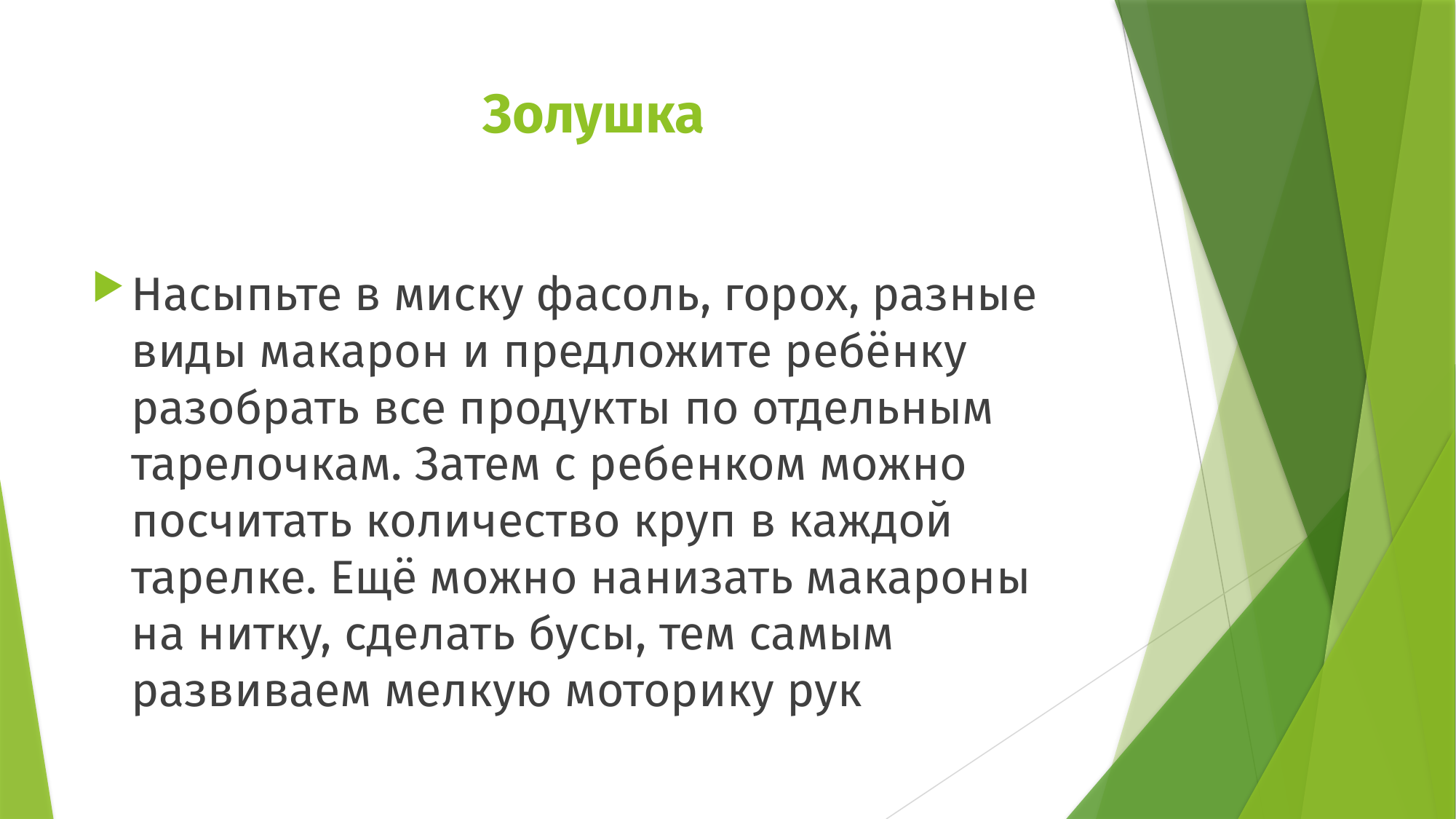

# Золушка
Насыпьте в миску фасоль, горох, разные виды макарон и предложите ребёнку разобрать все продукты по отдельным тарелочкам. Затем с ребенком можно посчитать количество круп в каждой тарелке. Ещё можно нанизать макароны на нитку, сделать бусы, тем самым развиваем мелкую моторику рук